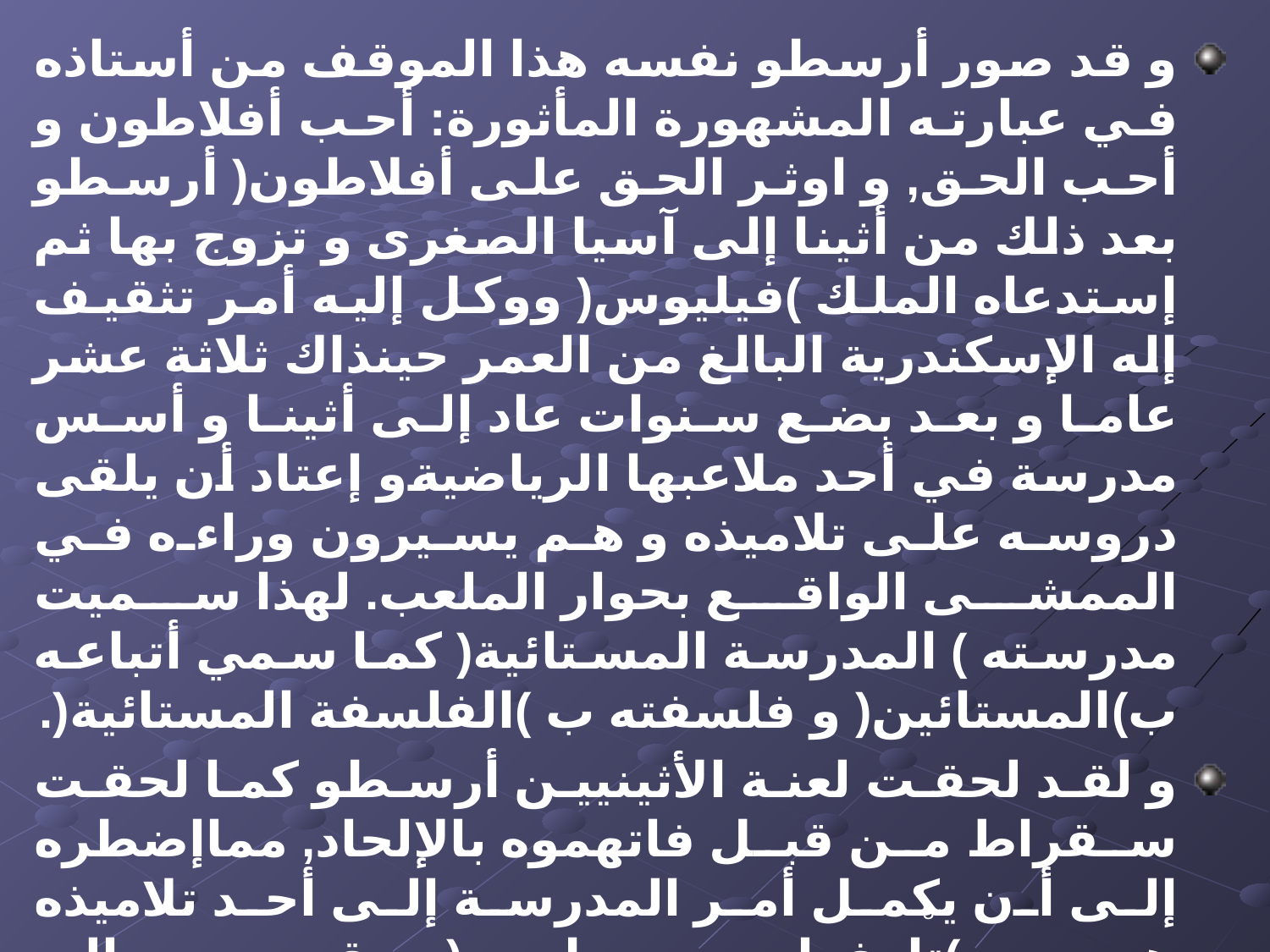

و قد صور أرسطو نفسه هذا الموقف من أستاذه في عبارته المشهورة المأثورة: أحب أفلاطون و أحب الحق, و اوثر الحق على أفلاطون( أرسطو بعد ذلك من أثينا إلى آسيا الصغرى و تزوج بها ثم إستدعاه الملك )فيليوس( ووكل إليه أمر تثقيف إله الإسكندرية البالغ من العمر حينذاك ثلاثة عشر عاما و بعد بضع سنوات عاد إلى أثينا و أسس مدرسة في أحد ملاعبها الرياضيةو إعتاد أن يلقى دروسه على تلاميذه و هم يسيرون وراءه في الممشى الواقع بحوار الملعب. لهذا سميت مدرسته ) المدرسة المستائية( كما سمي أتباعه ب)المستائين( و فلسفته ب )الفلسفة المستائية(.
و لقد لحقت لعنة الأثينيين أرسطو كما لحقت سقراط من قبل فاتهموه بالإلحاد, مماإضطره إلى أن يكمل أمر المدرسة إلى أحد تلاميذه هو )تاوفراسطوس( و يقصدإلى مدينة )فلقيس( في جزيرة )أوبا( 1 إحدى الجزر اليونانية حيث مات هناك بعلة معوية و هو في الثالثة و الستين من عمره
5